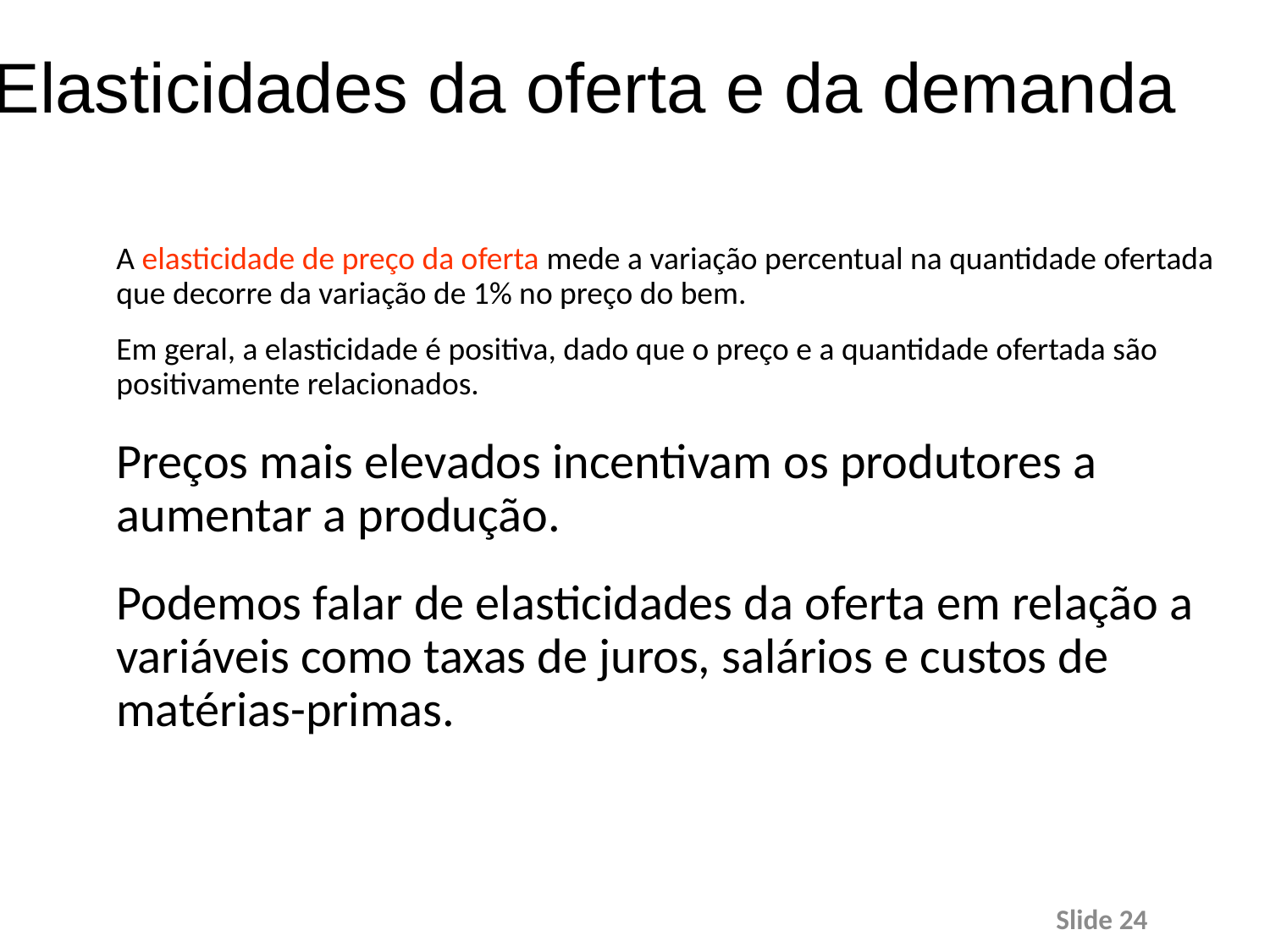

# Elasticidades da oferta e da demanda

A elasticidade de preço da oferta mede a variação percentual na quantidade ofertada que decorre da variação de 1% no preço do bem.
Em geral, a elasticidade é positiva, dado que o preço e a quantidade ofertada são positivamente relacionados.
Preços mais elevados incentivam os produtores a aumentar a produção.
Podemos falar de elasticidades da oferta em relação a variáveis como taxas de juros, salários e custos de matérias-primas.

Slide 24